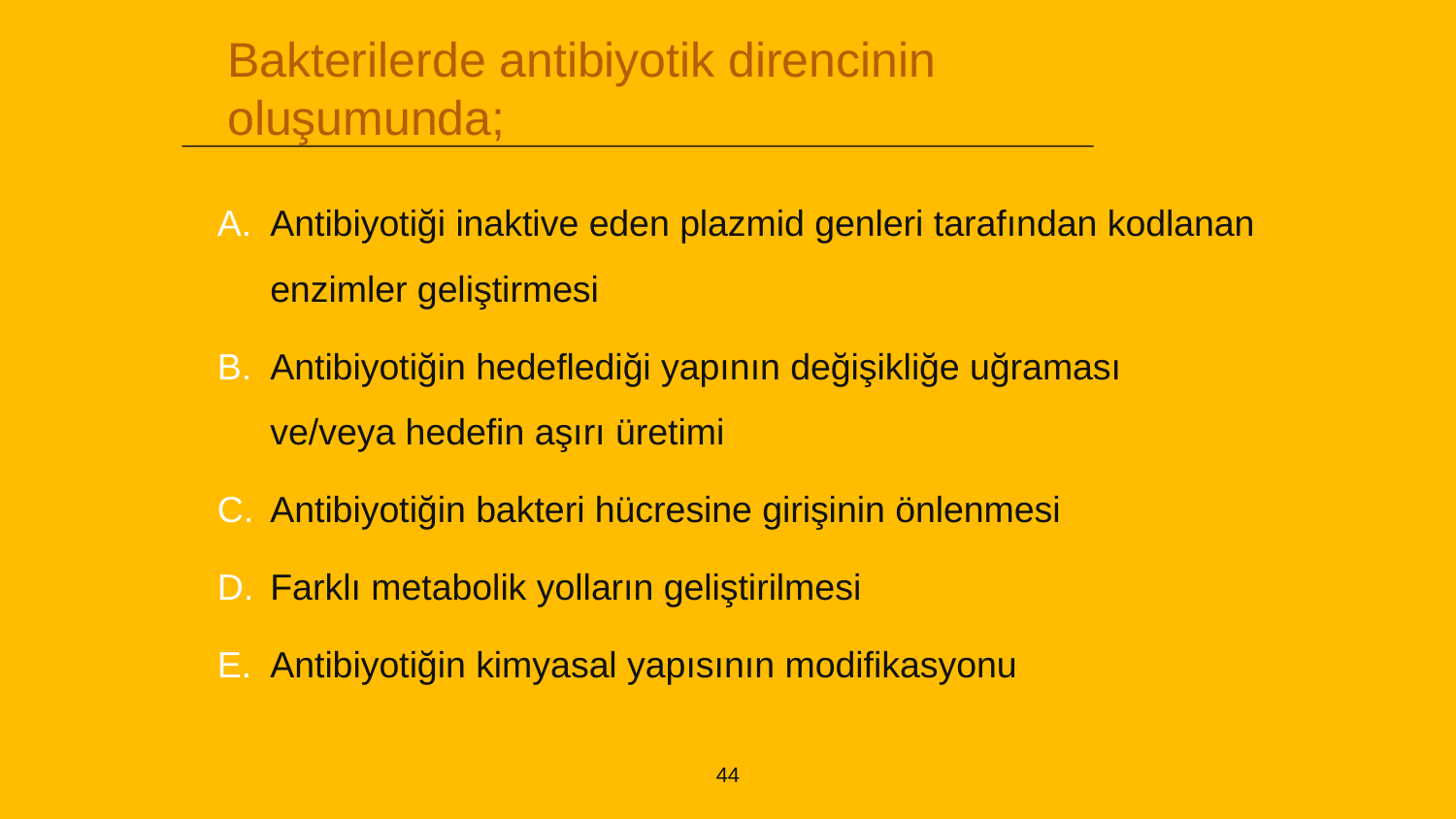

# Bakterilerde antibiyotik direncinin oluşumunda;

Antibiyotiği inaktive eden plazmid genleri tarafından kodlanan enzimler geliştirmesi
Antibiyotiğin hedeflediği yapının değişikliğe uğraması ve/veya hedefin aşırı üretimi
Antibiyotiğin bakteri hücresine girişinin önlenmesi
Farklı metabolik yolların geliştirilmesi
Antibiyotiğin kimyasal yapısının modifikasyonu
44